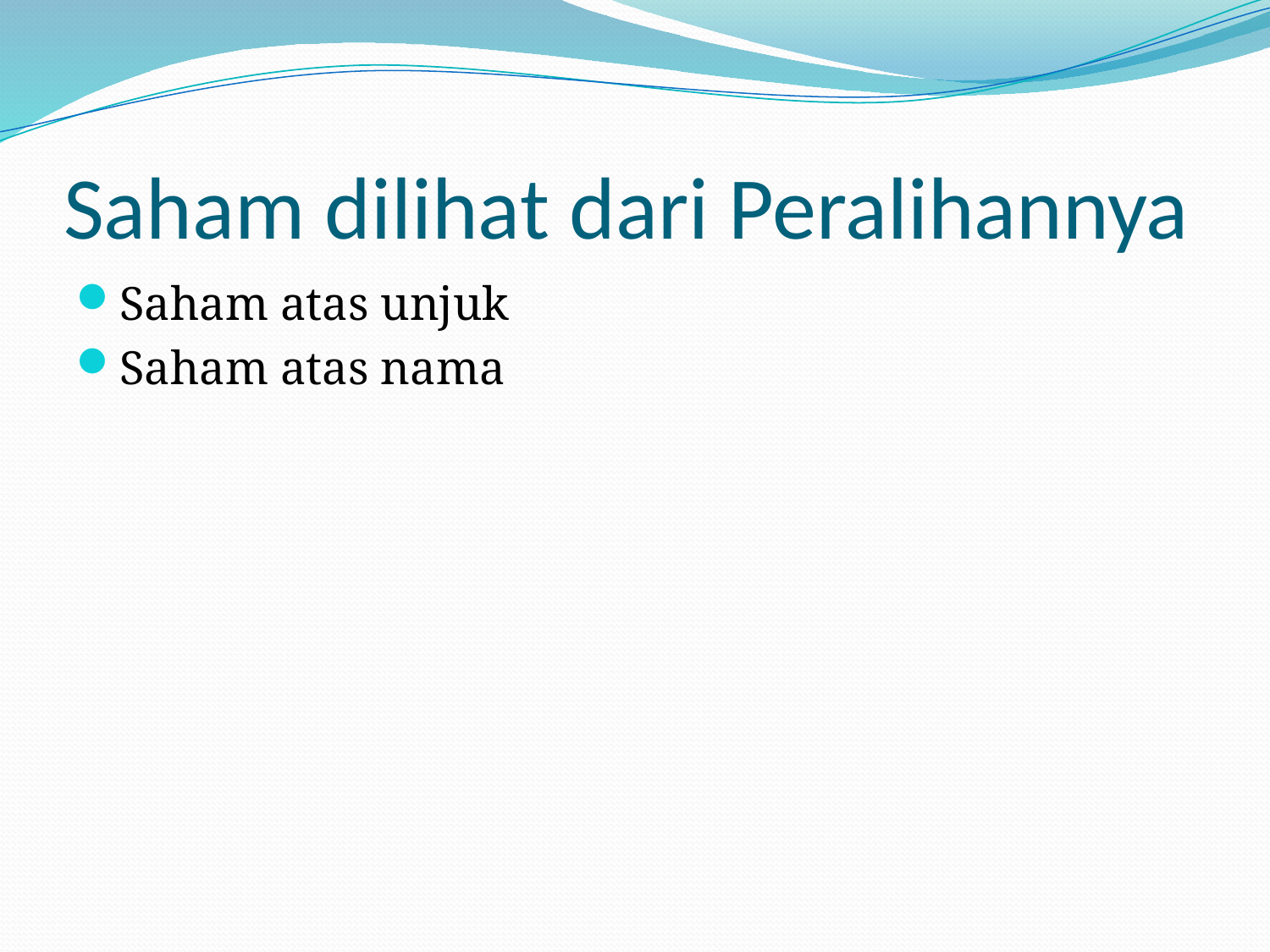

# Saham dilihat dari Peralihannya
Saham atas unjuk
Saham atas nama